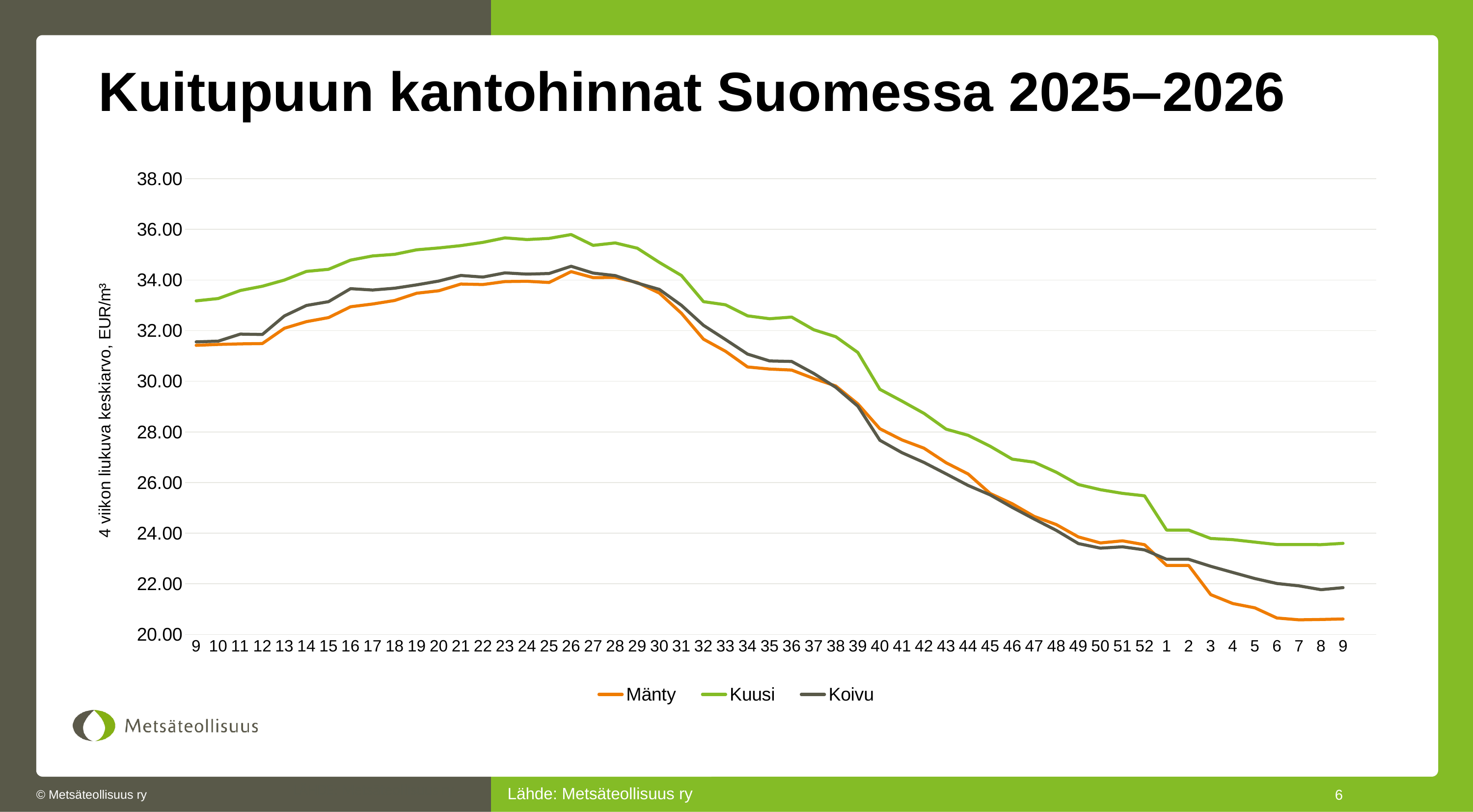

# Kuitupuun kantohinnat Suomessa 2025–2026

### Chart

| Category | Mänty | Kuusi | Koivu |
|---|---|---|---|
| 9 | 31.419336804436966 | 33.17521805526908 | 31.554736527765076 |
| 10 | 31.454783294045882 | 33.26688465858761 | 31.584041912788287 |
| 11 | 31.476069272041425 | 33.58401912171583 | 31.86225366334054 |
| 12 | 31.488341992420402 | 33.75216940800371 | 31.84753430492834 |
| 13 | 32.09270838694295 | 33.9961571882024 | 32.579737402949604 |
| 14 | 32.353859566203184 | 34.338321925922976 | 32.99334318562225 |
| 15 | 32.51328127538137 | 34.420931133528896 | 33.143799926287144 |
| 16 | 32.94140395922567 | 34.784368201771244 | 33.65630406670862 |
| 17 | 33.05013136250465 | 34.949206969324095 | 33.60380321843179 |
| 18 | 33.19042856485374 | 35.01358332508912 | 33.675046495633566 |
| 19 | 33.47608698757227 | 35.19129469056098 | 33.808010960143065 |
| 20 | 33.57440419705527 | 35.26508193691352 | 33.957727052257496 |
| 21 | 33.840018830117366 | 35.357164682879755 | 34.17871425977765 |
| 22 | 33.82060473363259 | 35.48547156724903 | 34.114008560784086 |
| 23 | 33.93649719105622 | 35.66231504487714 | 34.27983649463156 |
| 24 | 33.948782115597105 | 35.59548661781056 | 34.23057420111856 |
| 25 | 33.90017428823658 | 35.641617464383074 | 34.25504190782993 |
| 26 | 34.32989799165731 | 35.79453232685887 | 34.541096590243995 |
| 27 | 34.092304105605315 | 35.367364599677124 | 34.272730810444415 |
| 28 | 34.09791989256146 | 35.463168484977025 | 34.17269544468275 |
| 29 | 33.89959032917553 | 35.254417098453914 | 33.877910609740475 |
| 30 | 33.482410400718 | 34.693503285892696 | 33.62750167166962 |
| 31 | 32.68511694640648 | 34.17738904590485 | 33.000439099254734 |
| 32 | 31.662830977599832 | 33.14440252854069 | 32.208703009687774 |
| 33 | 31.184389341285158 | 33.019713656628724 | 31.64645812488522 |
| 34 | 30.564775232173332 | 32.582982849231044 | 31.073472233803205 |
| 35 | 30.48101192637097 | 32.468480966592054 | 30.802149985408374 |
| 36 | 30.442294501782552 | 32.534635475397366 | 30.782189275625907 |
| 37 | 30.10849108936447 | 32.03471486931364 | 30.309085493530493 |
| 38 | 29.81411136447406 | 31.75866874118671 | 29.75957361574996 |
| 39 | 29.10754664892765 | 31.13666583137626 | 29.015077607901294 |
| 40 | 28.124593485467262 | 29.680473899599487 | 27.667732645171174 |
| 41 | 27.681850645276995 | 29.216042698040123 | 27.178168689882046 |
| 42 | 27.35523559525828 | 28.731326852479224 | 26.79166032742168 |
| 43 | 26.781298836997316 | 28.108074474338267 | 26.34131798270754 |
| 44 | 26.337189975877624 | 27.866165035483956 | 25.884004742185905 |
| 45 | 25.566475785127505 | 27.431497512183817 | 25.51082113802893 |
| 46 | 25.16178912920156 | 26.922085830997865 | 25.0168053186934 |
| 47 | 24.659692845003583 | 26.802472830598866 | 24.55440103014321 |
| 48 | 24.337947269848197 | 26.404724258543478 | 24.10936374186086 |
| 49 | 23.85011433445054 | 25.91942827228874 | 23.588462300370466 |
| 50 | 23.612828658060785 | 25.714989278001607 | 23.40721362105937 |
| 51 | 23.695661579191732 | 25.571238404910474 | 23.459218503062637 |
| 52 | 23.54308237669143 | 25.473539745734467 | 23.33877038595396 |
| 1 | 22.72412827923655 | 24.121184341592777 | 22.965659732957715 |
| 2 | 22.72412827923655 | 24.121184341592777 | 22.965659732957715 |
| 3 | 21.571304621205503 | 23.78979282257599 | 22.690647704200302 |
| 4 | 21.220060030409048 | 23.74218783143158 | 22.447548729876864 |
| 5 | 21.049473410591485 | 23.64623601874479 | 22.207333954141564 |
| 6 | 20.64834667242293 | 23.55051290618246 | 22.010853266974557 |
| 7 | 20.576834763688524 | 23.550413803873504 | 21.918179103092214 |
| 8 | 20.589899128245197 | 23.54609421600767 | 21.767828880109214 |
| 9 | 20.609685508084752 | 23.59669519680305 | 21.847384341172376 |
|  | None | None | None |
Lähde: Metsäteollisuus ry
6